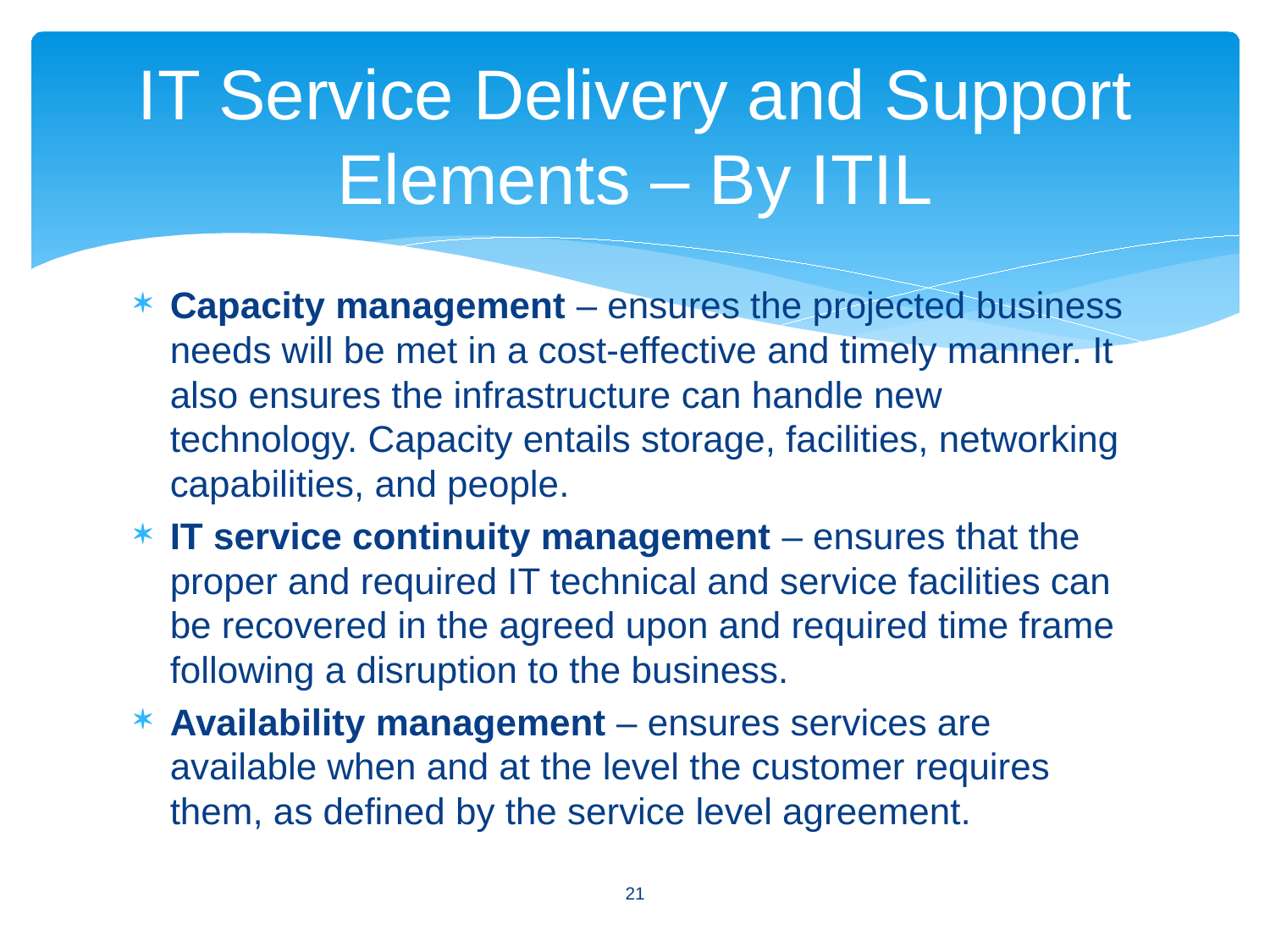

# IT Service Delivery and Support Elements – By ITIL
Capacity management – ensures the projected business needs will be met in a cost-effective and timely manner. It also ensures the infrastructure can handle new technology. Capacity entails storage, facilities, networking capabilities, and people.
IT service continuity management – ensures that the proper and required IT technical and service facilities can be recovered in the agreed upon and required time frame following a disruption to the business.
Availability management – ensures services are available when and at the level the customer requires them, as defined by the service level agreement.

21